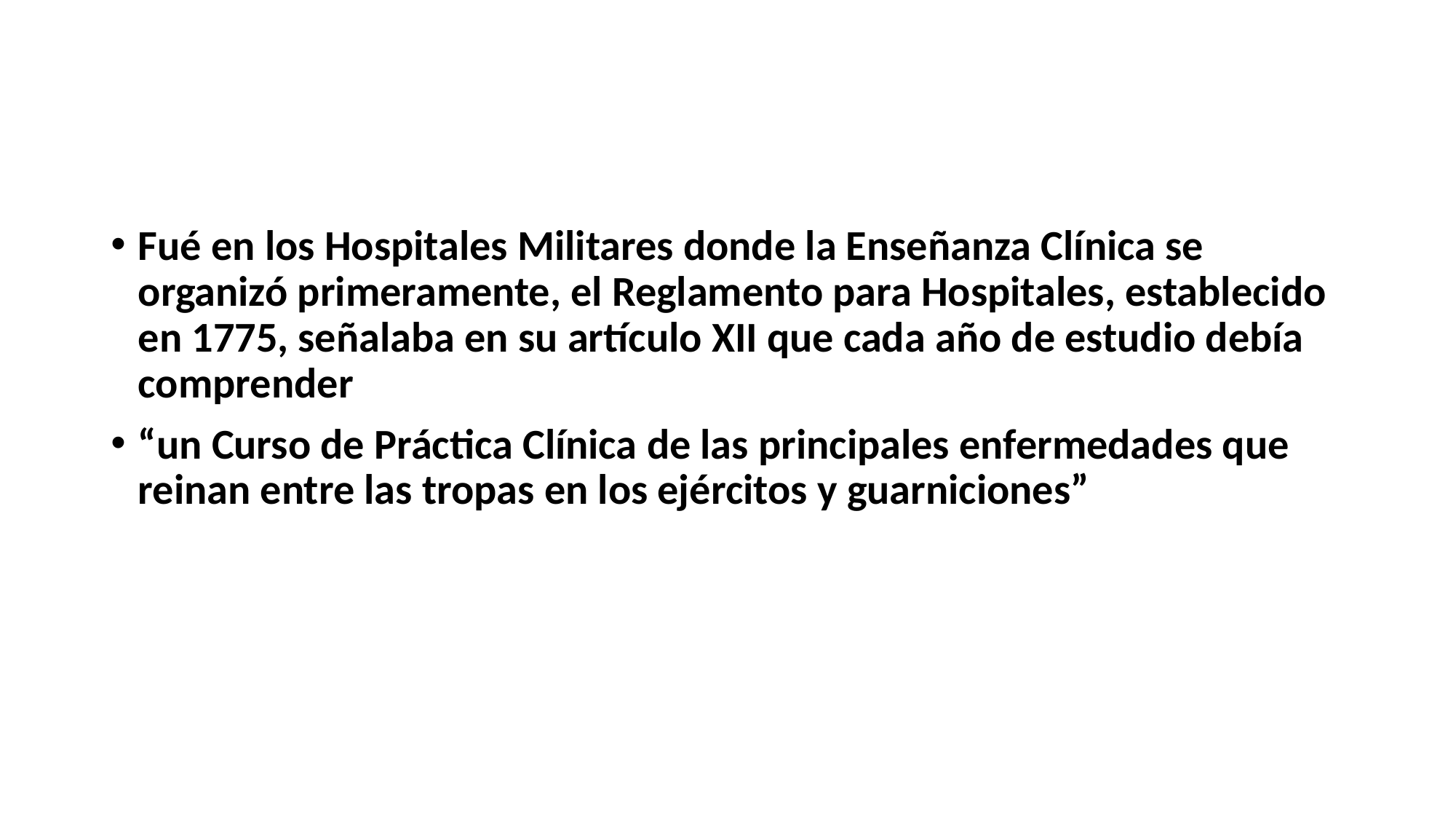

#
Fué en los Hospitales Militares donde la Enseñanza Clínica se organizó primeramente, el Reglamento para Hospitales, establecido en 1775, señalaba en su artículo XII que cada año de estudio debía comprender
“un Curso de Práctica Clínica de las principales enfermedades que reinan entre las tropas en los ejércitos y guarniciones”